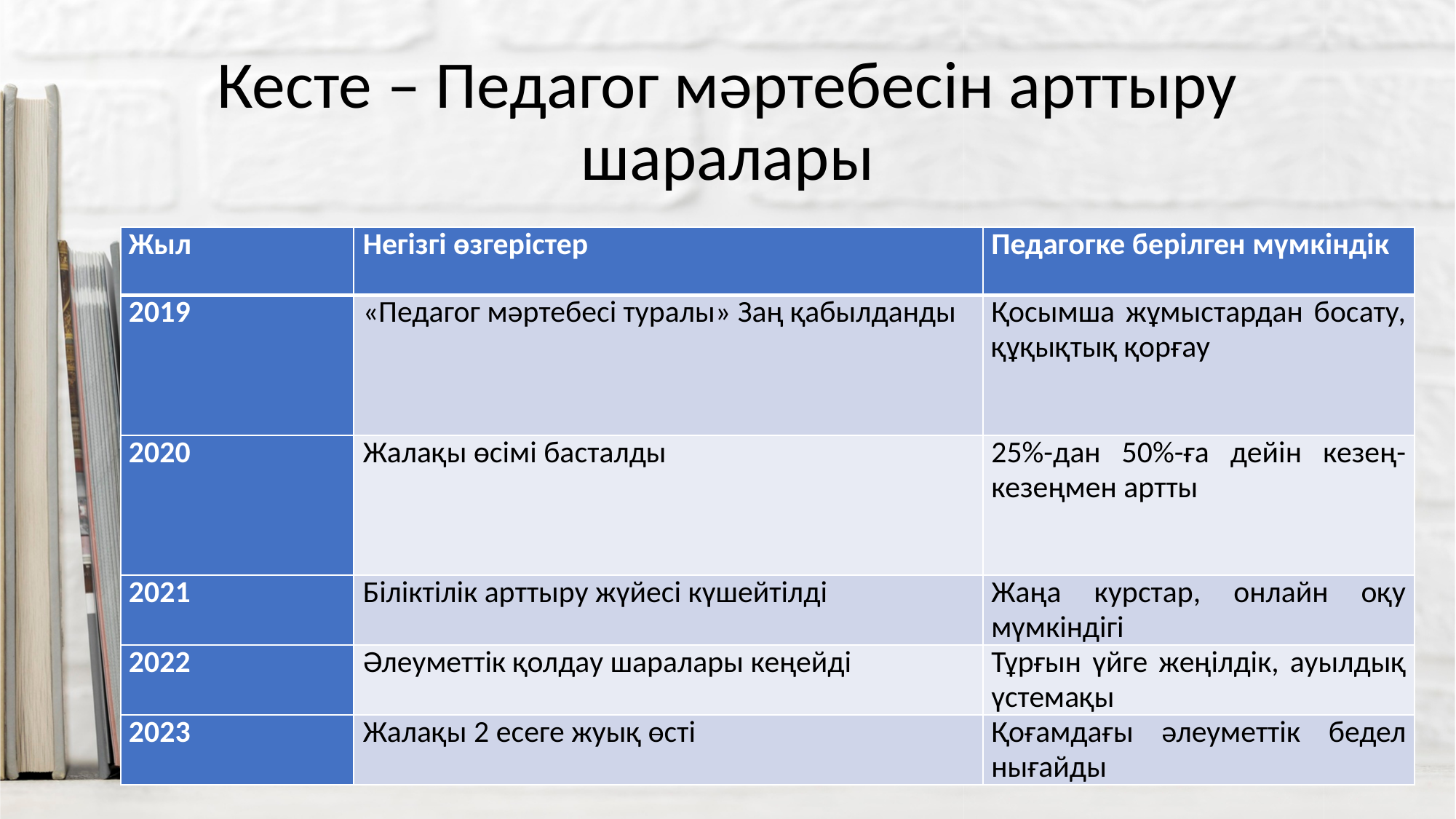

# Кесте – Педагог мәртебесін арттыру шаралары
| Жыл | Негізгі өзгерістер | Педагогке берілген мүмкіндік |
| --- | --- | --- |
| 2019 | «Педагог мәртебесі туралы» Заң қабылданды | Қосымша жұмыстардан босату, құқықтық қорғау |
| 2020 | Жалақы өсімі басталды | 25%-дан 50%-ға дейін кезең-кезеңмен артты |
| 2021 | Біліктілік арттыру жүйесі күшейтілді | Жаңа курстар, онлайн оқу мүмкіндігі |
| 2022 | Әлеуметтік қолдау шаралары кеңейді | Тұрғын үйге жеңілдік, ауылдық үстемақы |
| 2023 | Жалақы 2 есеге жуық өсті | Қоғамдағы әлеуметтік бедел нығайды |